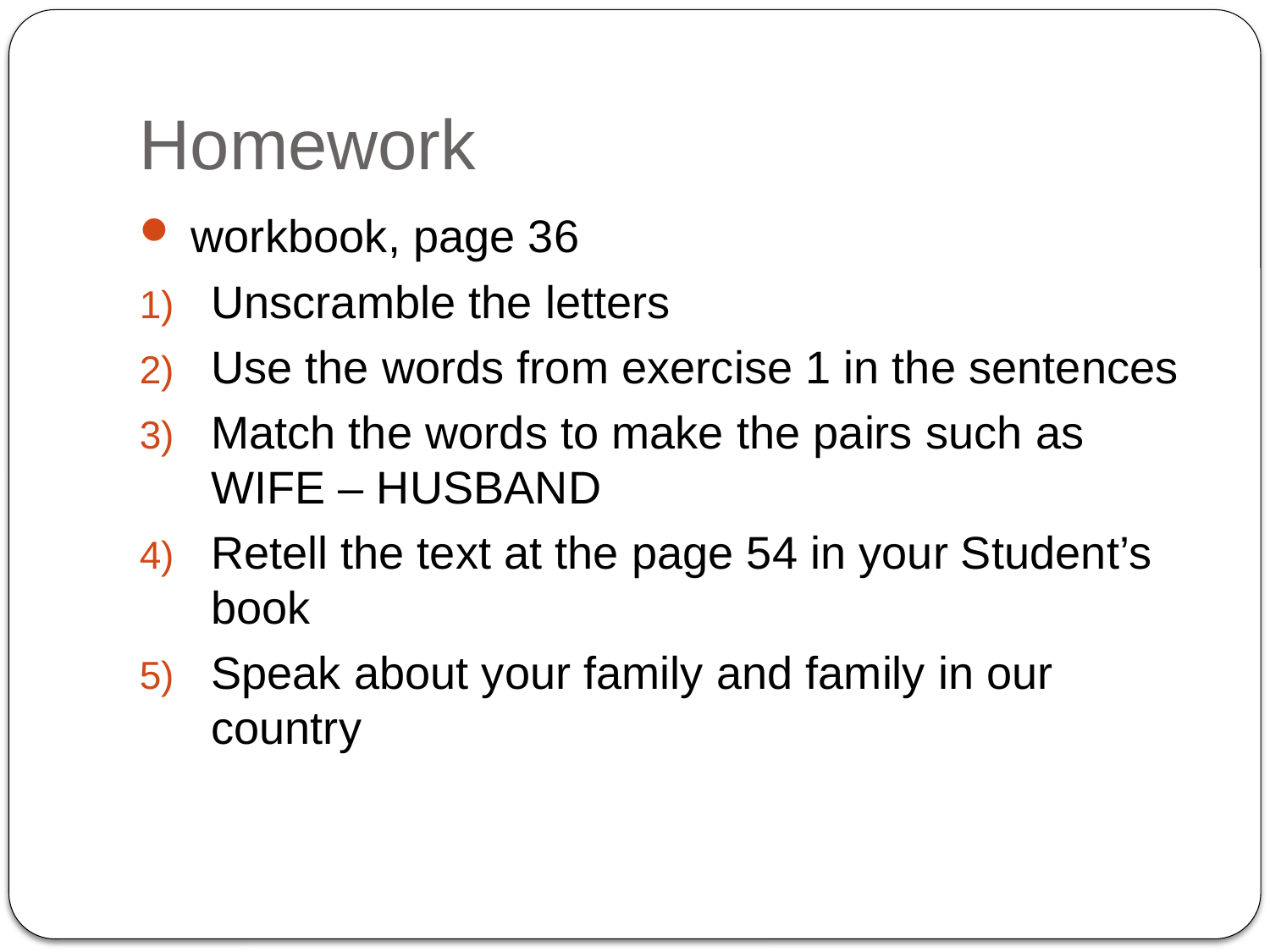

# Homework
 workbook, page 36
Unscramble the letters
Use the words from exercise 1 in the sentences
Match the words to make the pairs such as WIFE – HUSBAND
Retell the text at the page 54 in your Student’s book
Speak about your family and family in our country